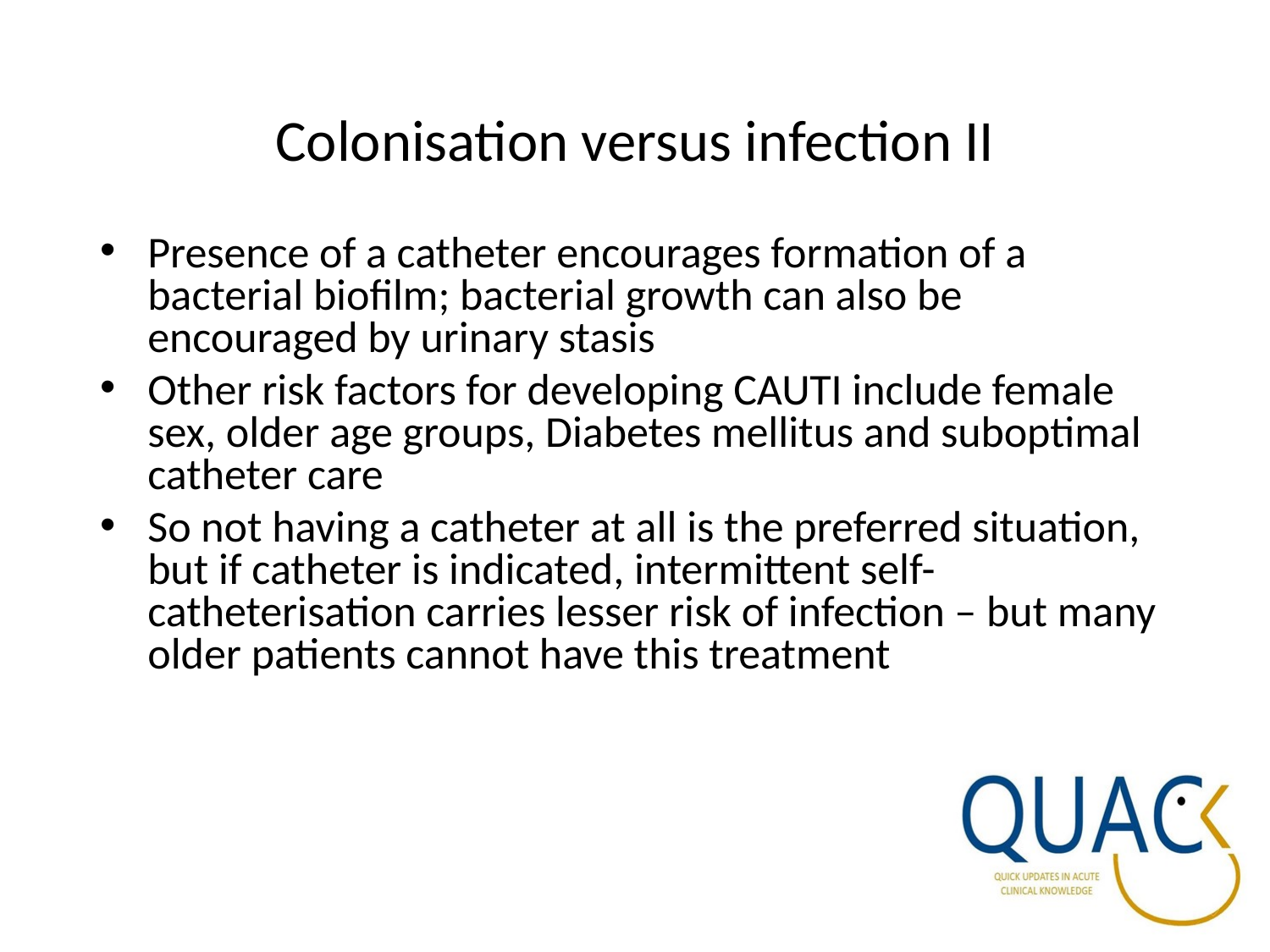

# Colonisation versus infection II
Presence of a catheter encourages formation of a bacterial biofilm; bacterial growth can also be encouraged by urinary stasis
Other risk factors for developing CAUTI include female sex, older age groups, Diabetes mellitus and suboptimal catheter care
So not having a catheter at all is the preferred situation, but if catheter is indicated, intermittent self-catheterisation carries lesser risk of infection – but many older patients cannot have this treatment